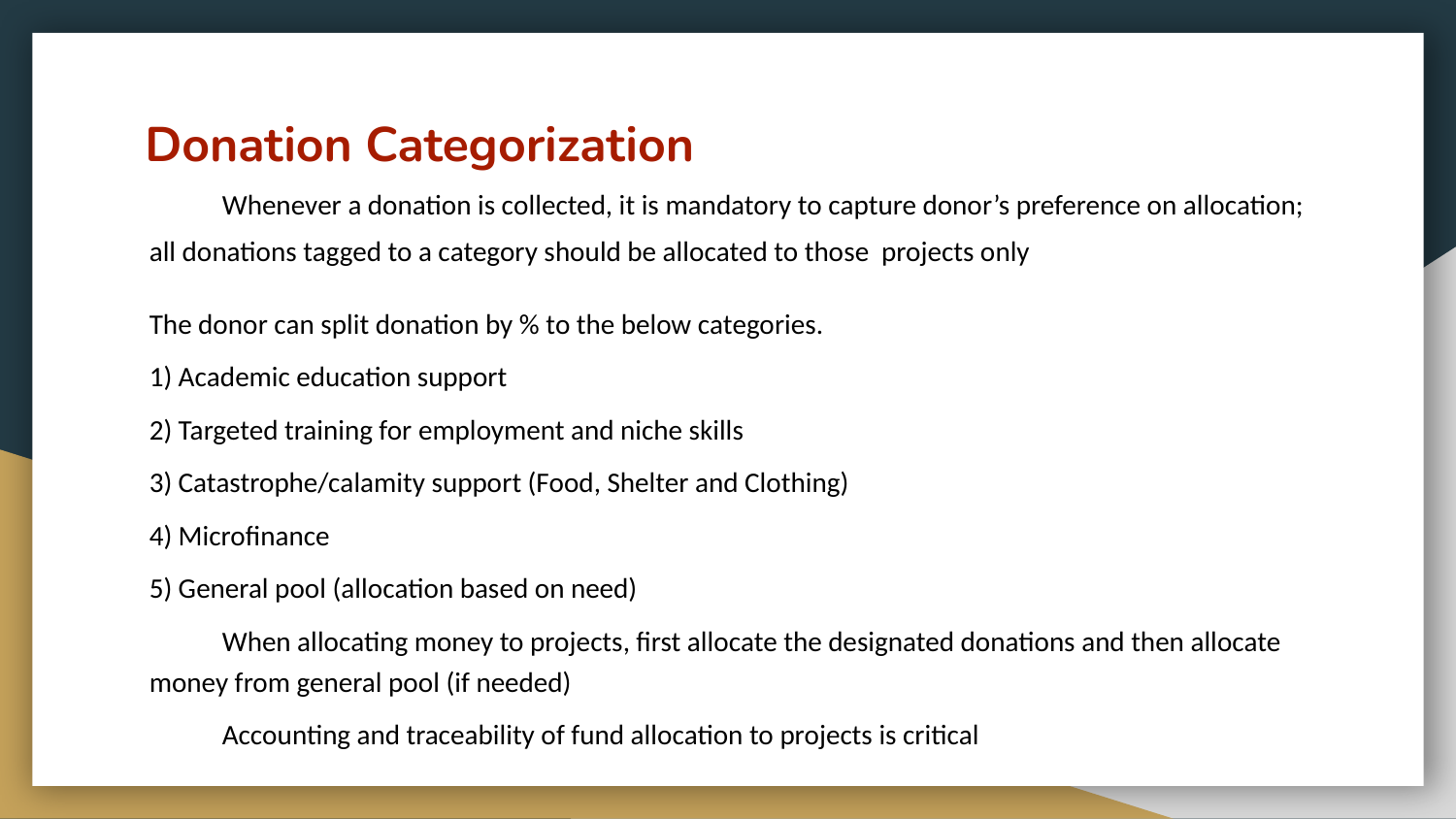

# Donation Categorization

Whenever a donation is collected, it is mandatory to capture donor’s preference on allocation; all donations tagged to a category should be allocated to those  projects only
The donor can split donation by % to the below categories.
1) Academic education support
2) Targeted training for employment and niche skills
3) Catastrophe/calamity support (Food, Shelter and Clothing)
4) Microfinance
5) General pool (allocation based on need)
When allocating money to projects, first allocate the designated donations and then allocate money from general pool (if needed)
Accounting and traceability of fund allocation to projects is critical